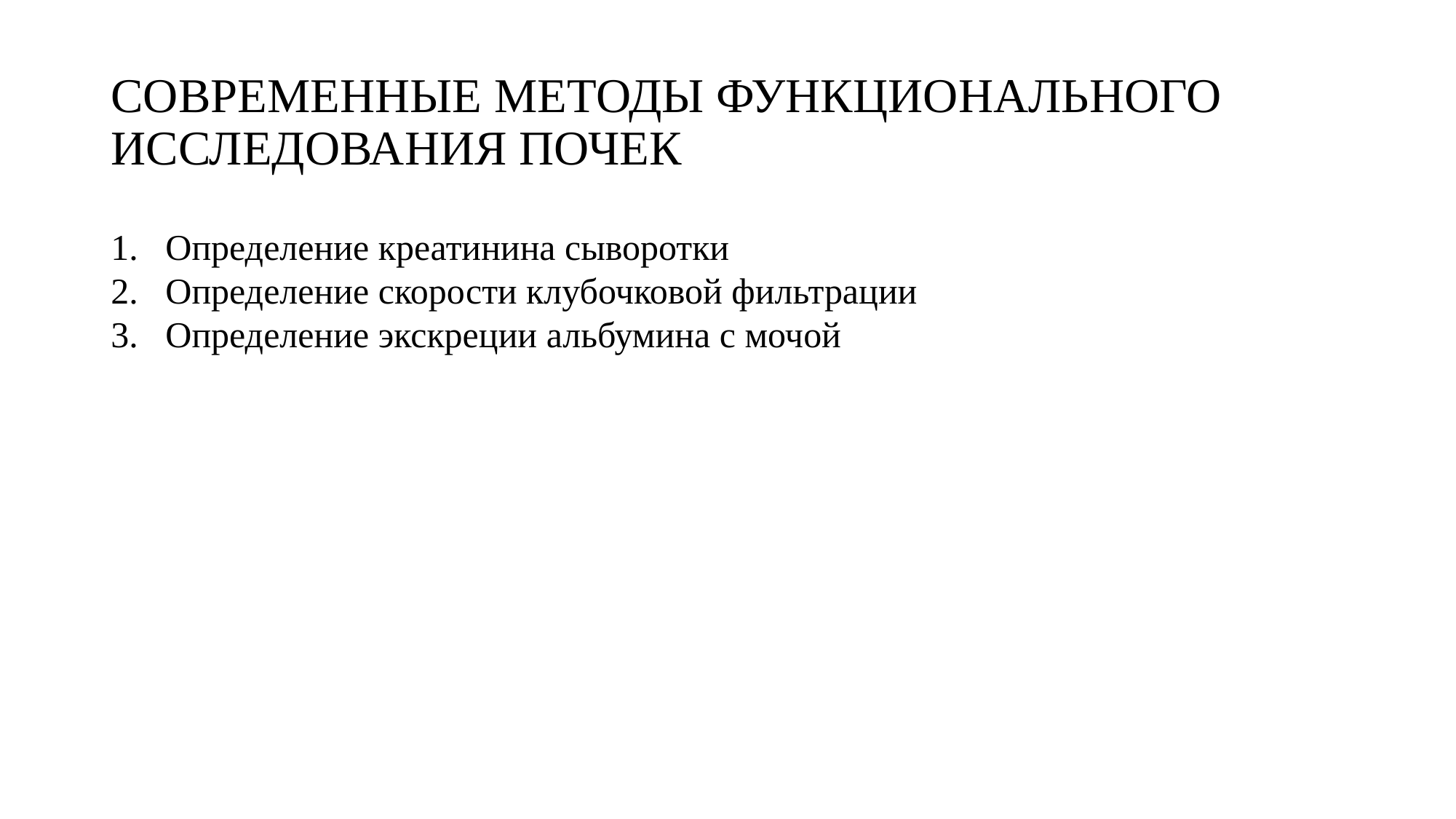

# СОВРЕМЕННЫЕ МЕТОДЫ ФУНКЦИОНАЛЬНОГО ИССЛЕДОВАНИЯ ПОЧЕК
Определение креатинина сыворотки
Определение скорости клубочковой фильтрации
Определение экскреции альбумина с мочой